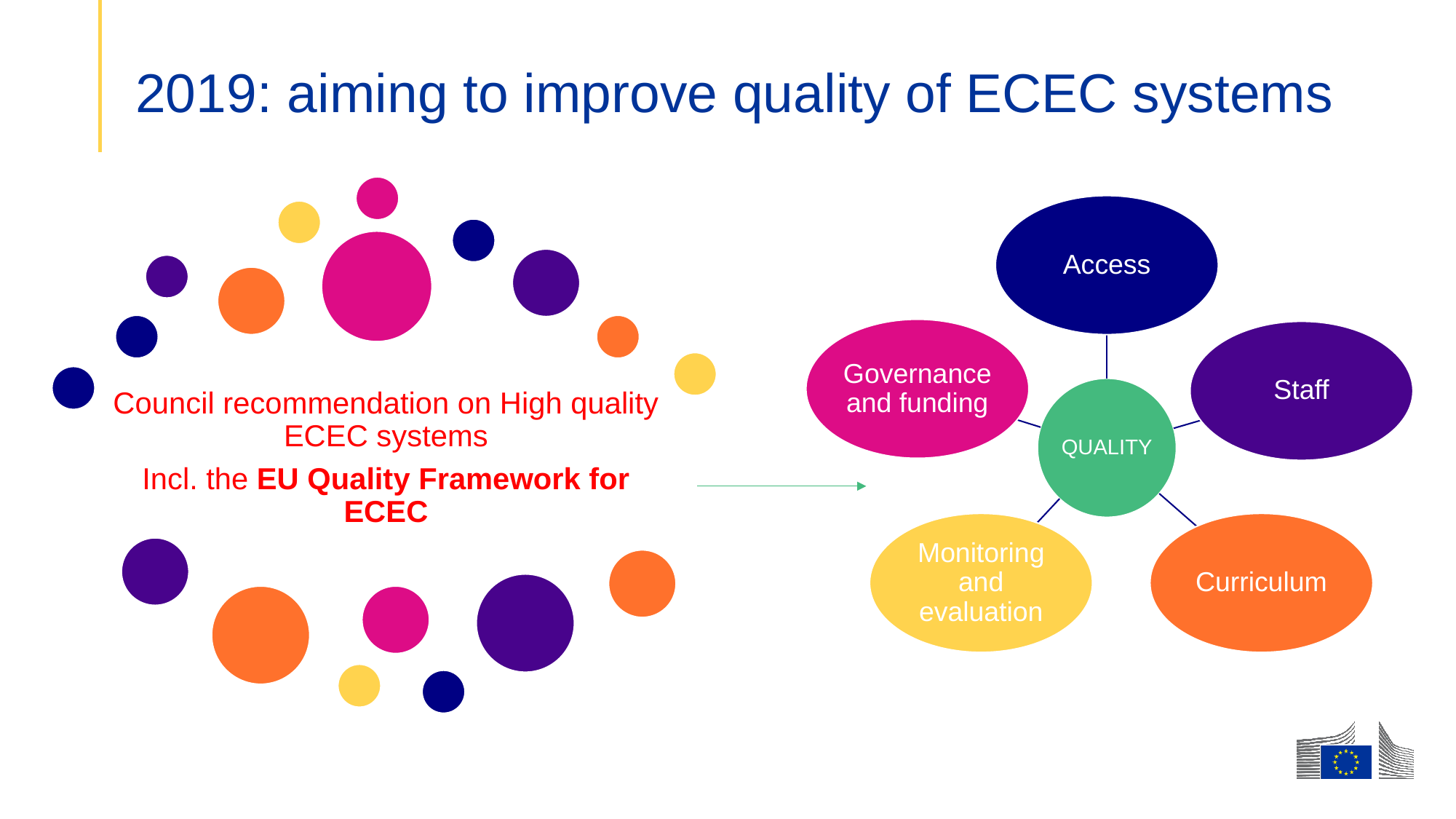

# 2019: aiming to improve quality of ECEC systems
Council recommendation on High quality ECEC systems
Incl. the EU Quality Framework for ECEC
QUALITY

Access

Staff

Curriculum

Monitoring and evaluation

Governance and funding